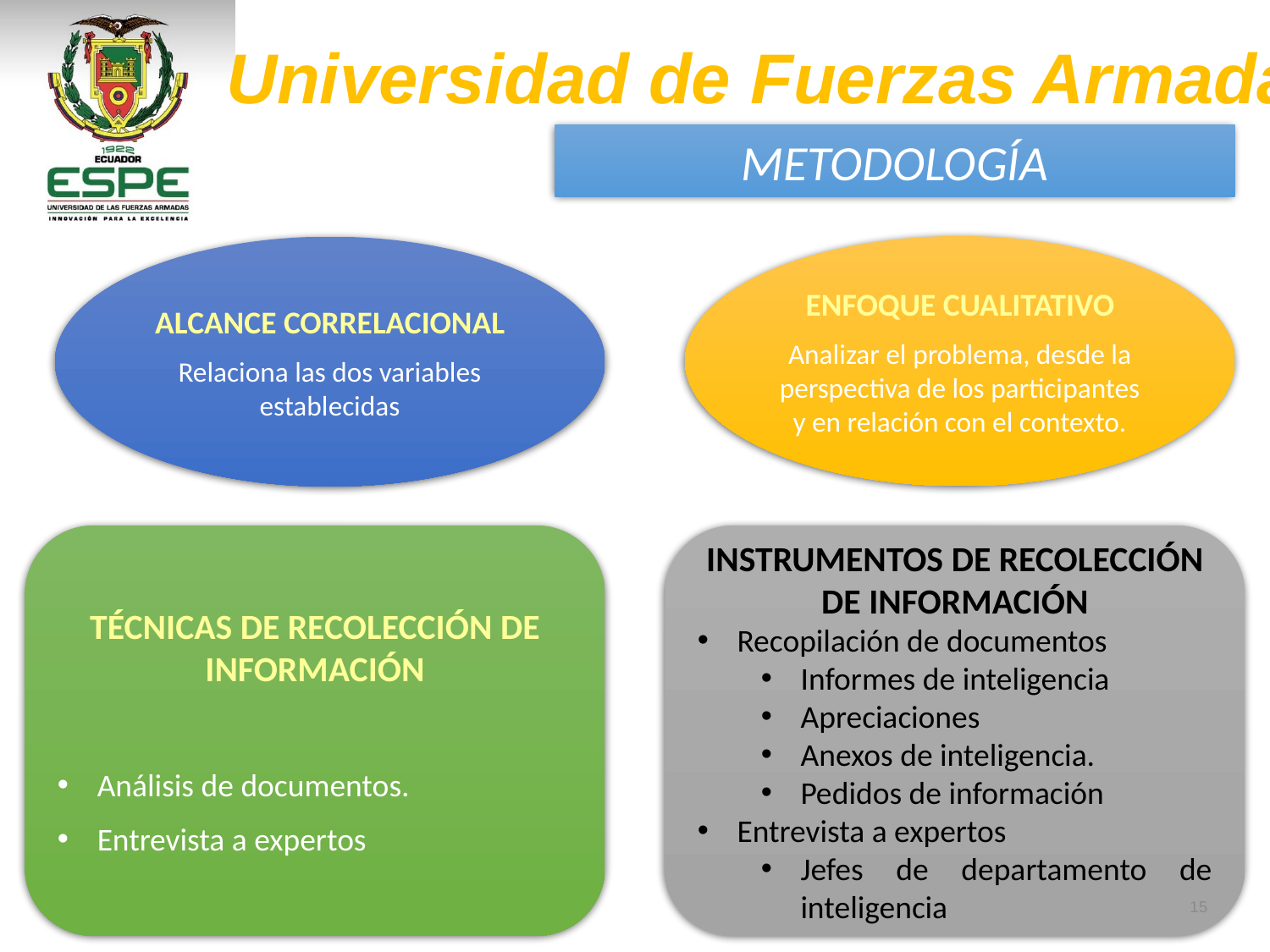

METODOLOGÍA
ENFOQUE CUALITATIVO
Analizar el problema, desde la perspectiva de los participantes y en relación con el contexto.
ALCANCE CORRELACIONAL
Relaciona las dos variables establecidas
TÉCNICAS DE RECOLECCIÓN DE INFORMACIÓN

Análisis de documentos.
Entrevista a expertos
INSTRUMENTOS DE RECOLECCIÓN DE INFORMACIÓN
Recopilación de documentos
Informes de inteligencia
Apreciaciones
Anexos de inteligencia.
Pedidos de información
Entrevista a expertos
Jefes de departamento de inteligencia
15